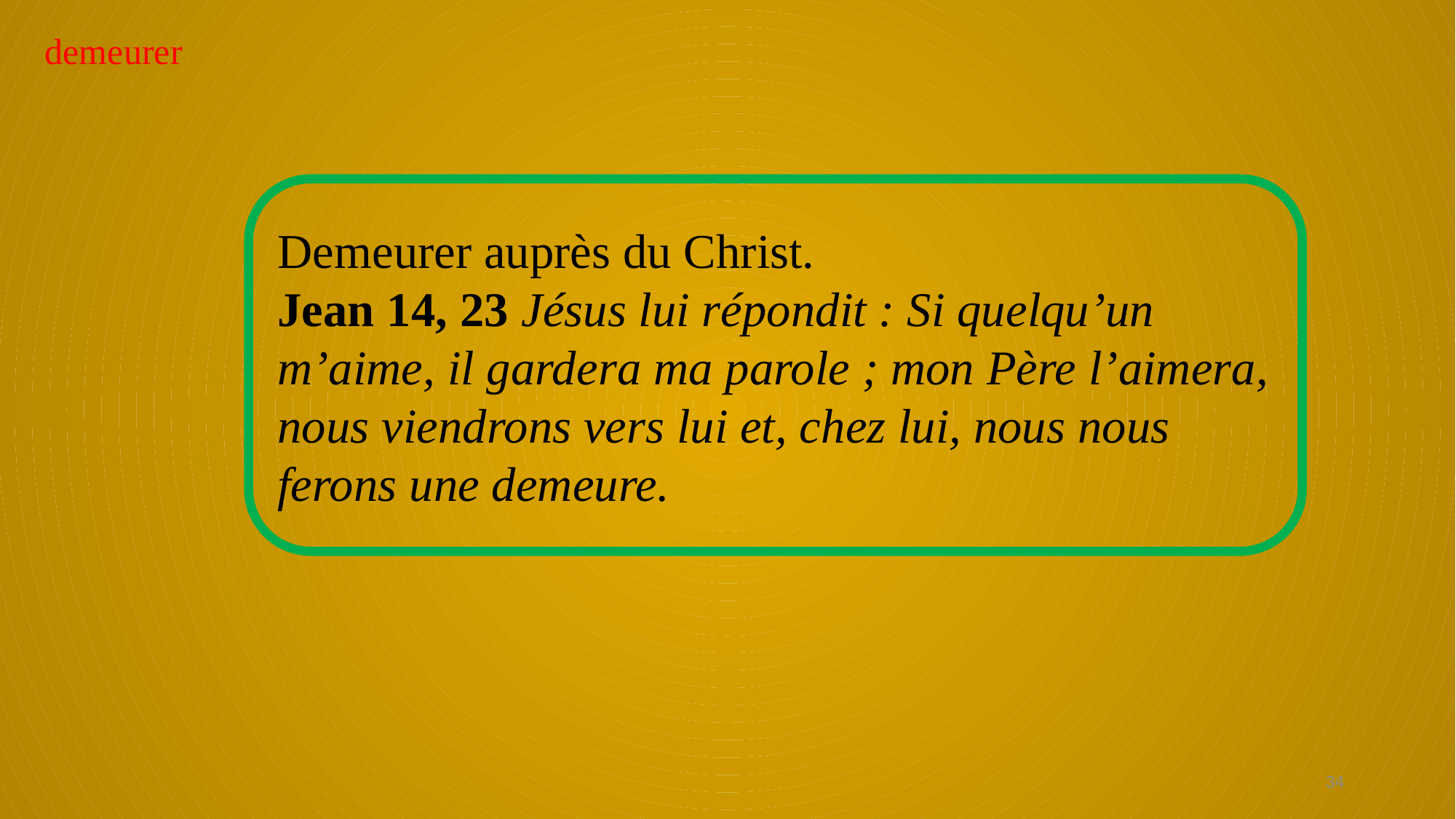

demeurer
Demeurer auprès du Christ.
Jean 14, 23 Jésus lui répondit : Si quelqu’un m’aime, il gardera ma parole ; mon Père l’aimera, nous viendrons vers lui et, chez lui, nous nous ferons une demeure.
34